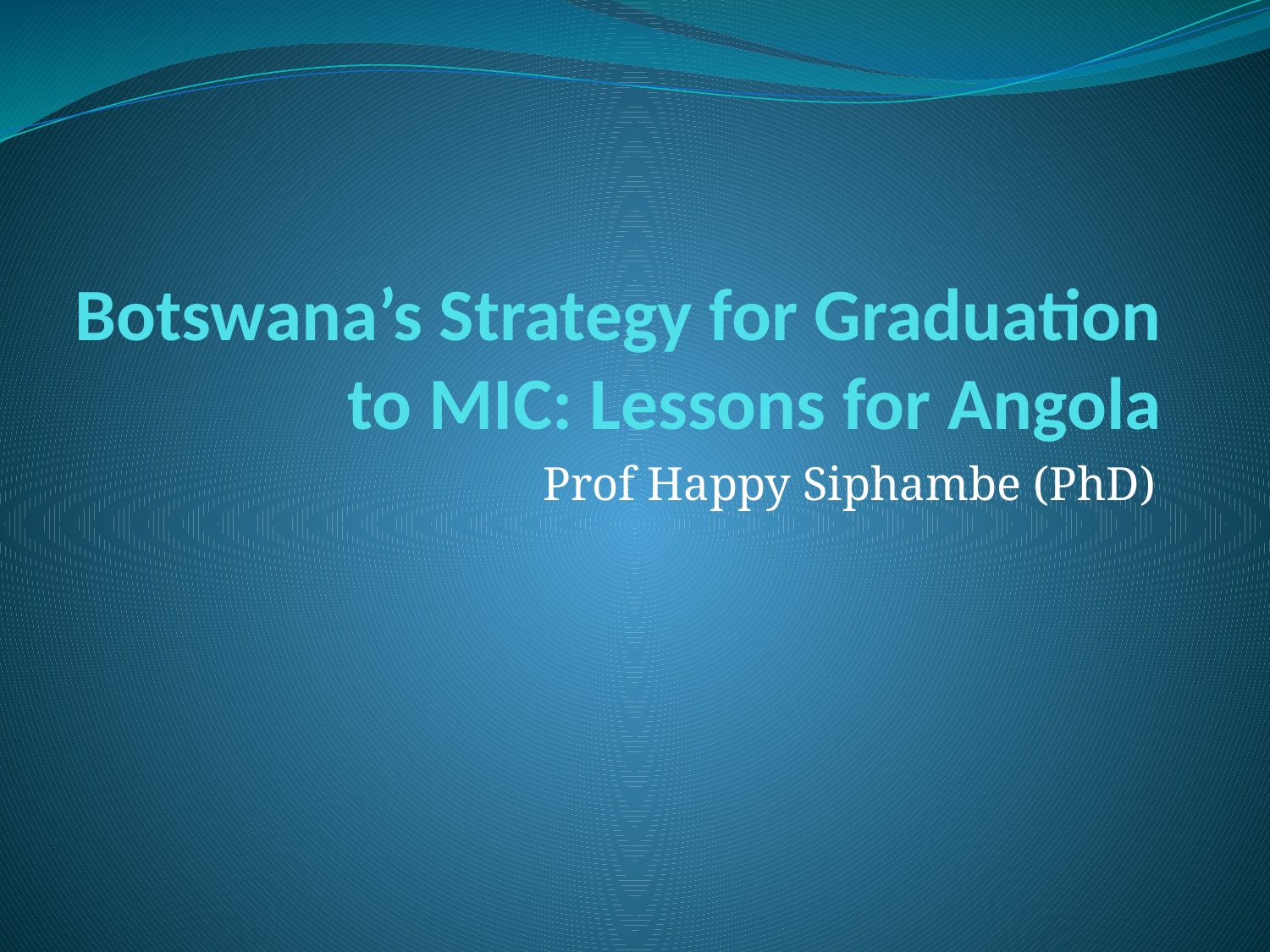

# Botswana’s Strategy for Graduation to MIC: Lessons for Angola
Prof Happy Siphambe (PhD)